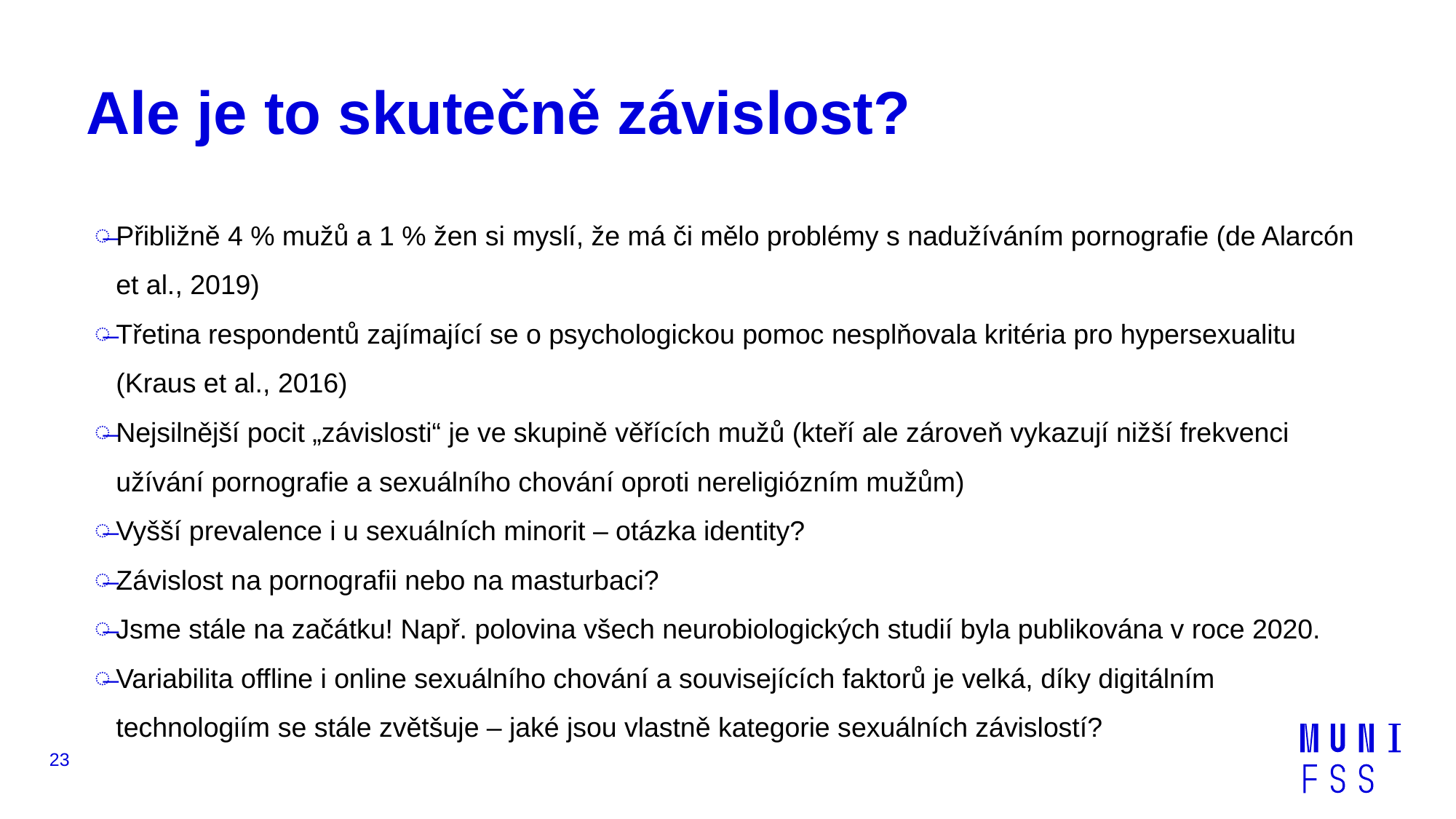

# Ale je to skutečně závislost?
Přibližně 4 % mužů a 1 % žen si myslí, že má či mělo problémy s nadužíváním pornografie (de Alarcón et al., 2019)
Třetina respondentů zajímající se o psychologickou pomoc nesplňovala kritéria pro hypersexualitu (Kraus et al., 2016)
Nejsilnější pocit „závislosti“ je ve skupině věřících mužů (kteří ale zároveň vykazují nižší frekvenci užívání pornografie a sexuálního chování oproti nereligiózním mužům)
Vyšší prevalence i u sexuálních minorit – otázka identity?
Závislost na pornografii nebo na masturbaci?
Jsme stále na začátku! Např. polovina všech neurobiologických studií byla publikována v roce 2020.
Variabilita offline i online sexuálního chování a souvisejících faktorů je velká, díky digitálním technologiím se stále zvětšuje – jaké jsou vlastně kategorie sexuálních závislostí?

23